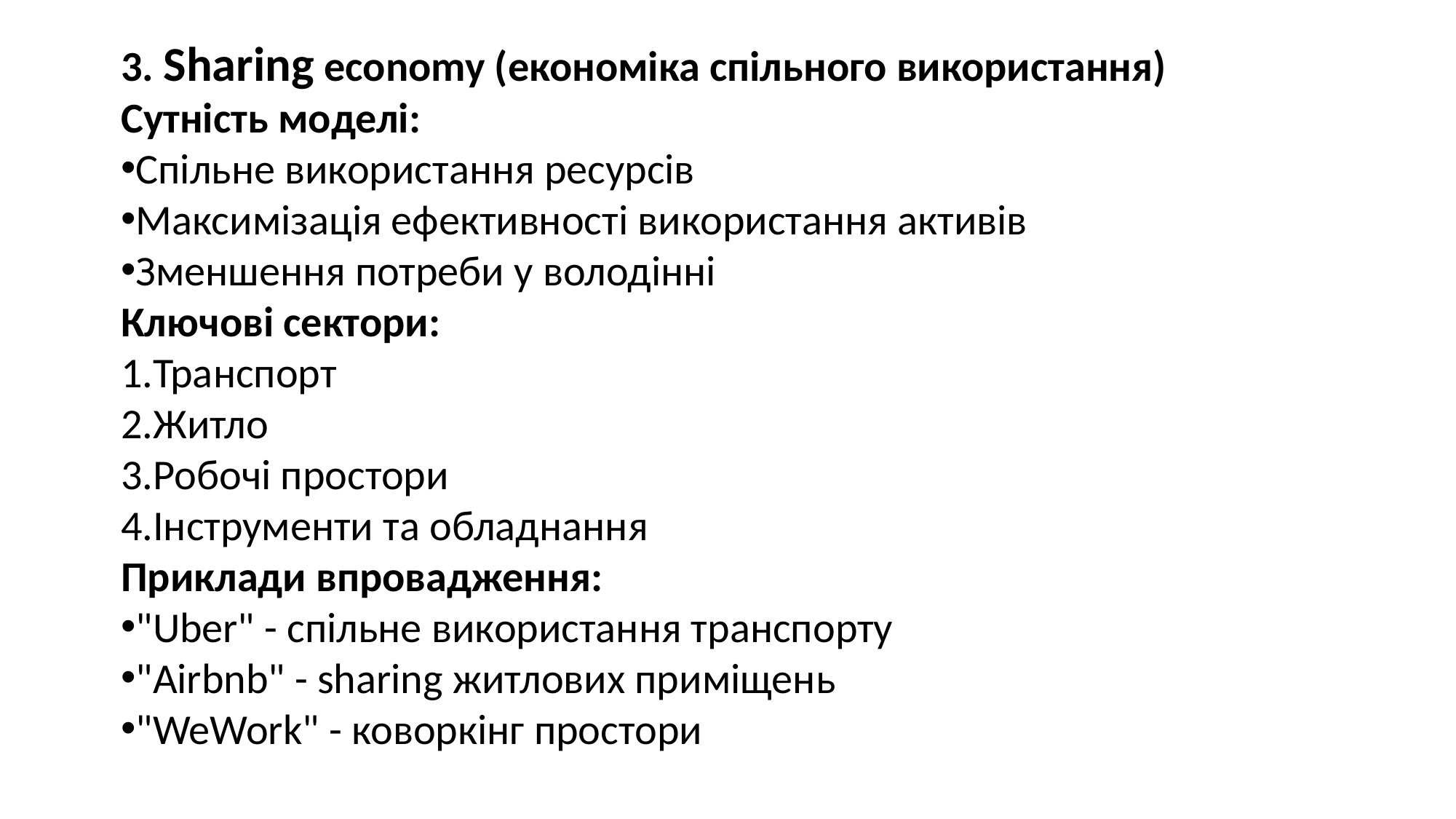

3. Sharing economy (економіка спільного використання)
Сутність моделі:
Спільне використання ресурсів
Максимізація ефективності використання активів
Зменшення потреби у володінні
Ключові сектори:
Транспорт
Житло
Робочі простори
Інструменти та обладнання
Приклади впровадження:
"Uber" - спільне використання транспорту
"Airbnb" - sharing житлових приміщень
"WeWork" - коворкінг простори